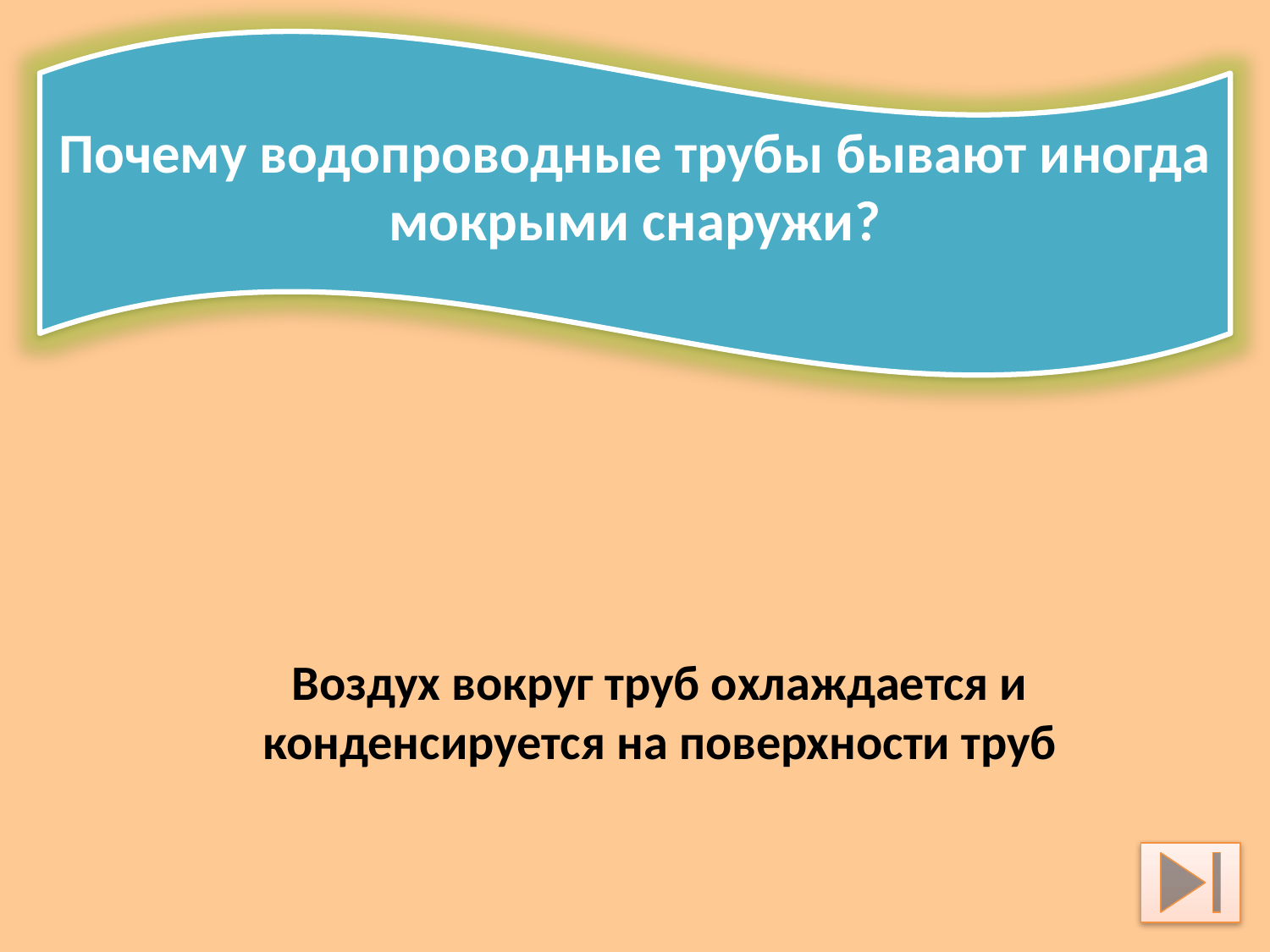

Почему водопроводные трубы бывают иногда мокрыми снаружи?

Воздух вокруг труб охлаждается и конденсируется на поверхности труб